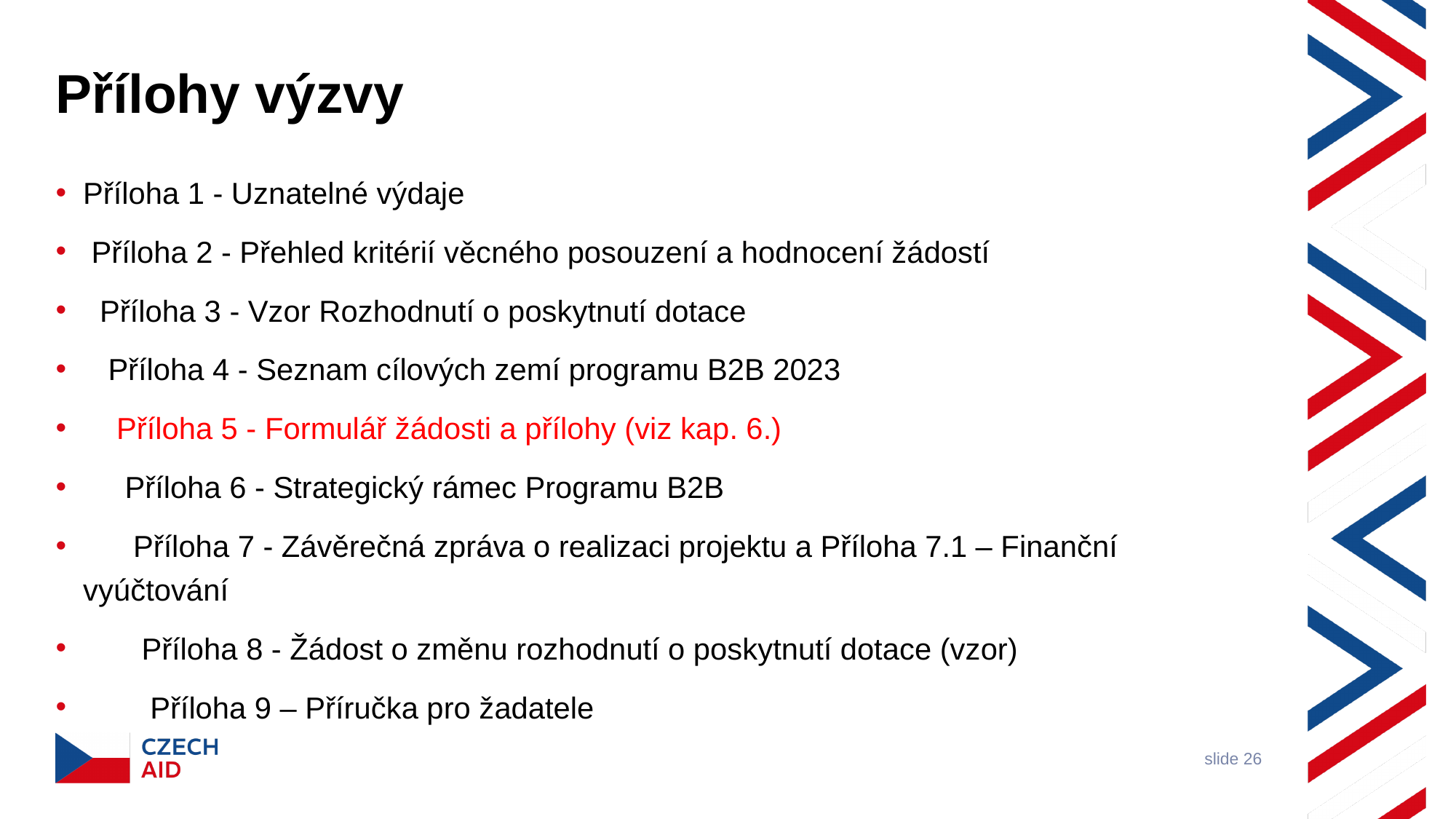

# Přílohy výzvy
Příloha 1 - Uznatelné výdaje
 Příloha 2 - Přehled kritérií věcného posouzení a hodnocení žádostí
  Příloha 3 - Vzor Rozhodnutí o poskytnutí dotace
   Příloha 4 - Seznam cílových zemí programu B2B 2023
    Příloha 5 - Formulář žádosti a přílohy (viz kap. 6.)
     Příloha 6 - Strategický rámec Programu B2B
      Příloha 7 - Závěrečná zpráva o realizaci projektu a Příloha 7.1 – Finanční vyúčtování
       Příloha 8 - Žádost o změnu rozhodnutí o poskytnutí dotace (vzor)
        Příloha 9 – Příručka pro žadatele
slide 26